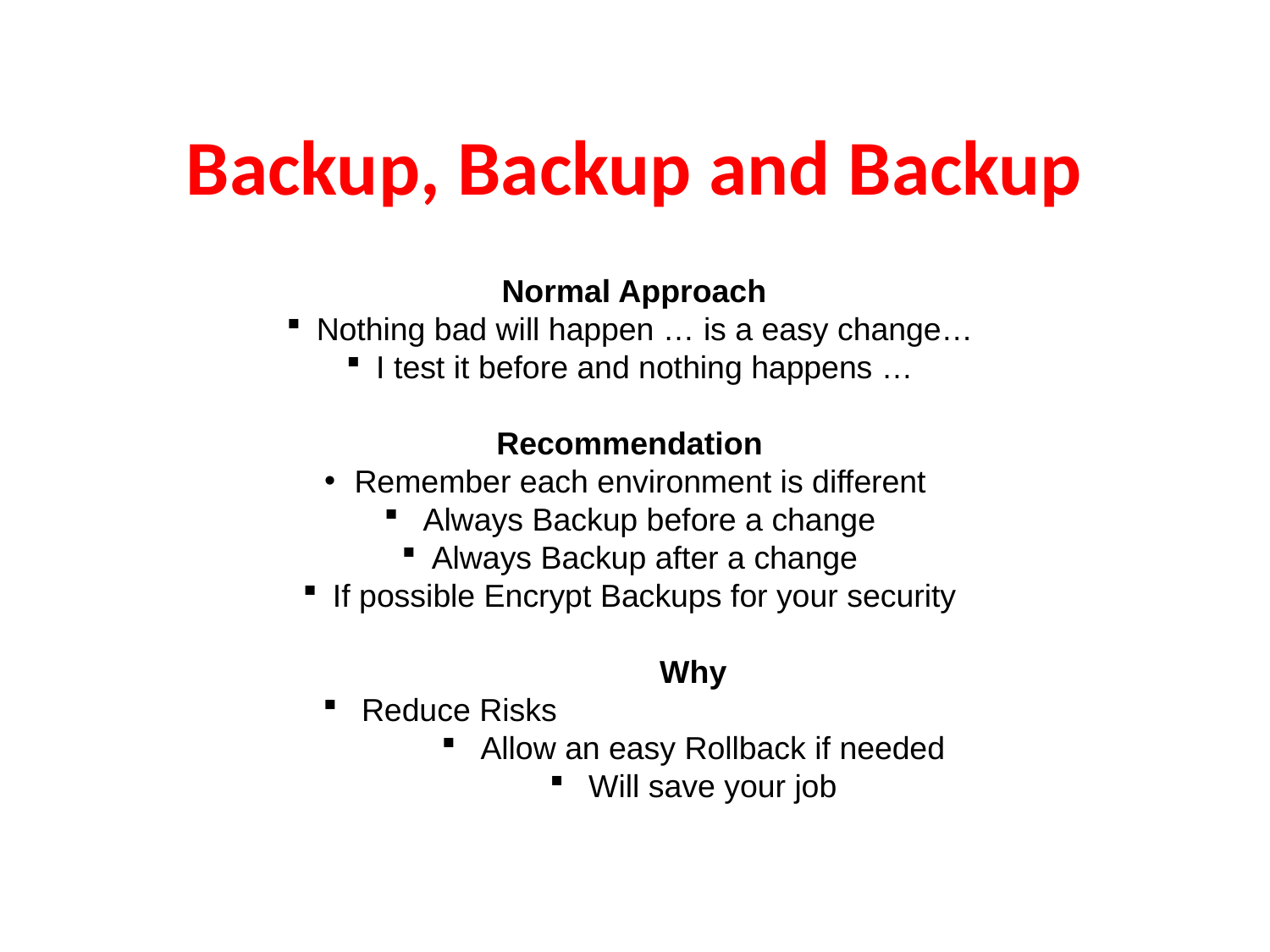

# Backup, Backup and Backup
 Normal Approach
Nothing bad will happen … is a easy change…
I test it before and nothing happens …

Recommendation
Remember each environment is different
 Always Backup before a change
Always Backup after a change
If possible Encrypt Backups for your security

Why
 Reduce Risks
 Allow an easy Rollback if needed
 Will save your job